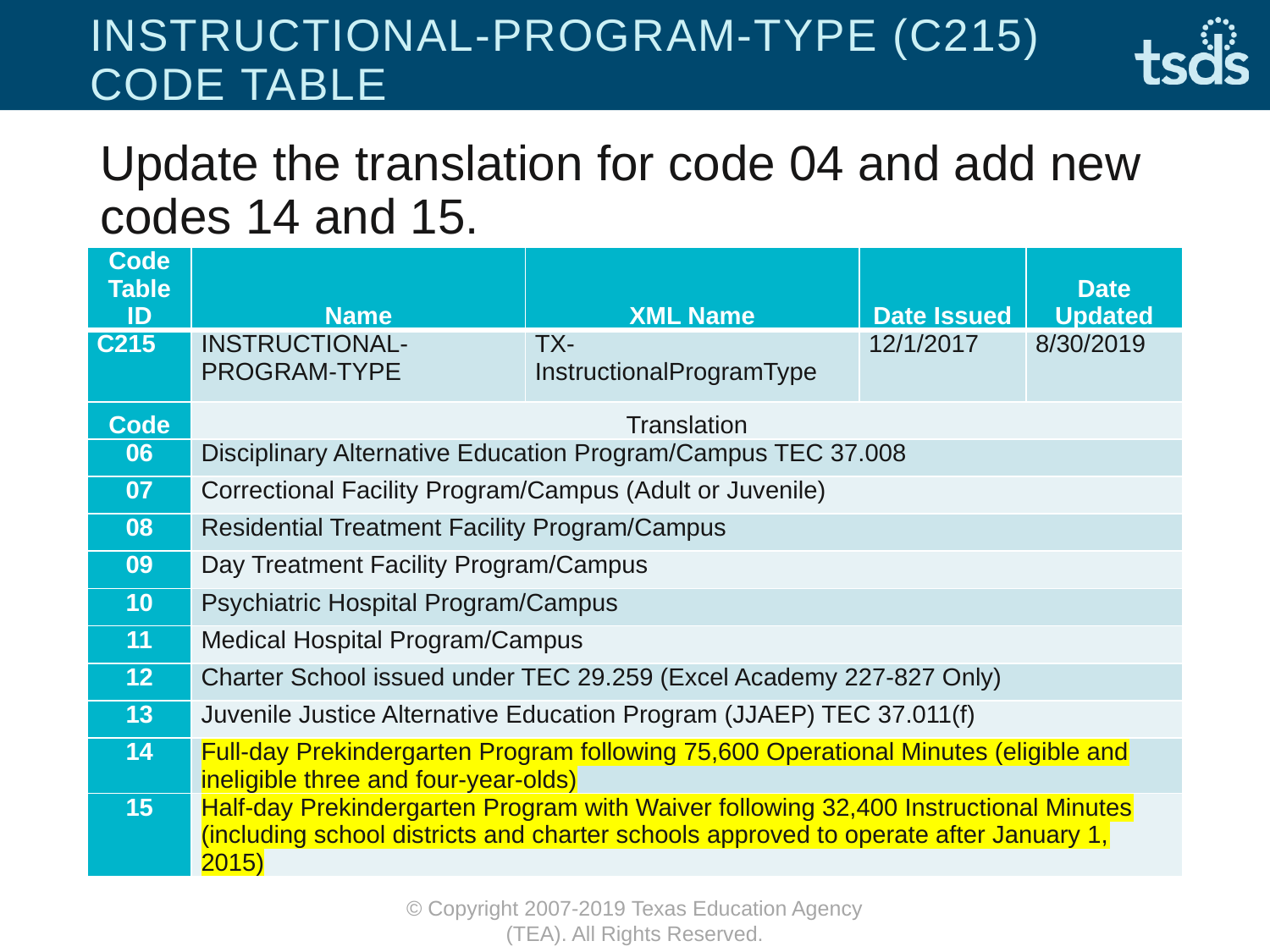

# INSTRUCTIONAL-PROGRAM-TYPE (C215) code table
Update the translation for code 04 and add new codes 14 and 15.

| Code Table ID | Name | XML Name | Date Issued | Date Updated |
| --- | --- | --- | --- | --- |
| C215 | INSTRUCTIONAL-PROGRAM-TYPE | TX-InstructionalProgramType | 12/1/2017 | 8/30/2019 |
| Code | Translation |  |  |  |
| 06 | Disciplinary Alternative Education Program/Campus TEC 37.008 |  |  |  |
| 07 | Correctional Facility Program/Campus (Adult or Juvenile) |  |  |  |
| 08 | Residential Treatment Facility Program/Campus |  |  |  |
| 09 | Day Treatment Facility Program/Campus |  |  |  |
| 10 | Psychiatric Hospital Program/Campus |  |  |  |
| 11 | Medical Hospital Program/Campus |  |  |  |
| 12 | Charter School issued under TEC 29.259 (Excel Academy 227-827 Only) |  |  |  |
| 13 | Juvenile Justice Alternative Education Program (JJAEP) TEC 37.011(f) |  |  |  |
| 14 | Full-day Prekindergarten Program following 75,600 Operational Minutes (eligible and ineligible three and four-year-olds) |  |  |  |
| 15 | Half-day Prekindergarten Program with Waiver following 32,400 Instructional Minutes (including school districts and charter schools approved to operate after January 1, 2015) |  |  |  |